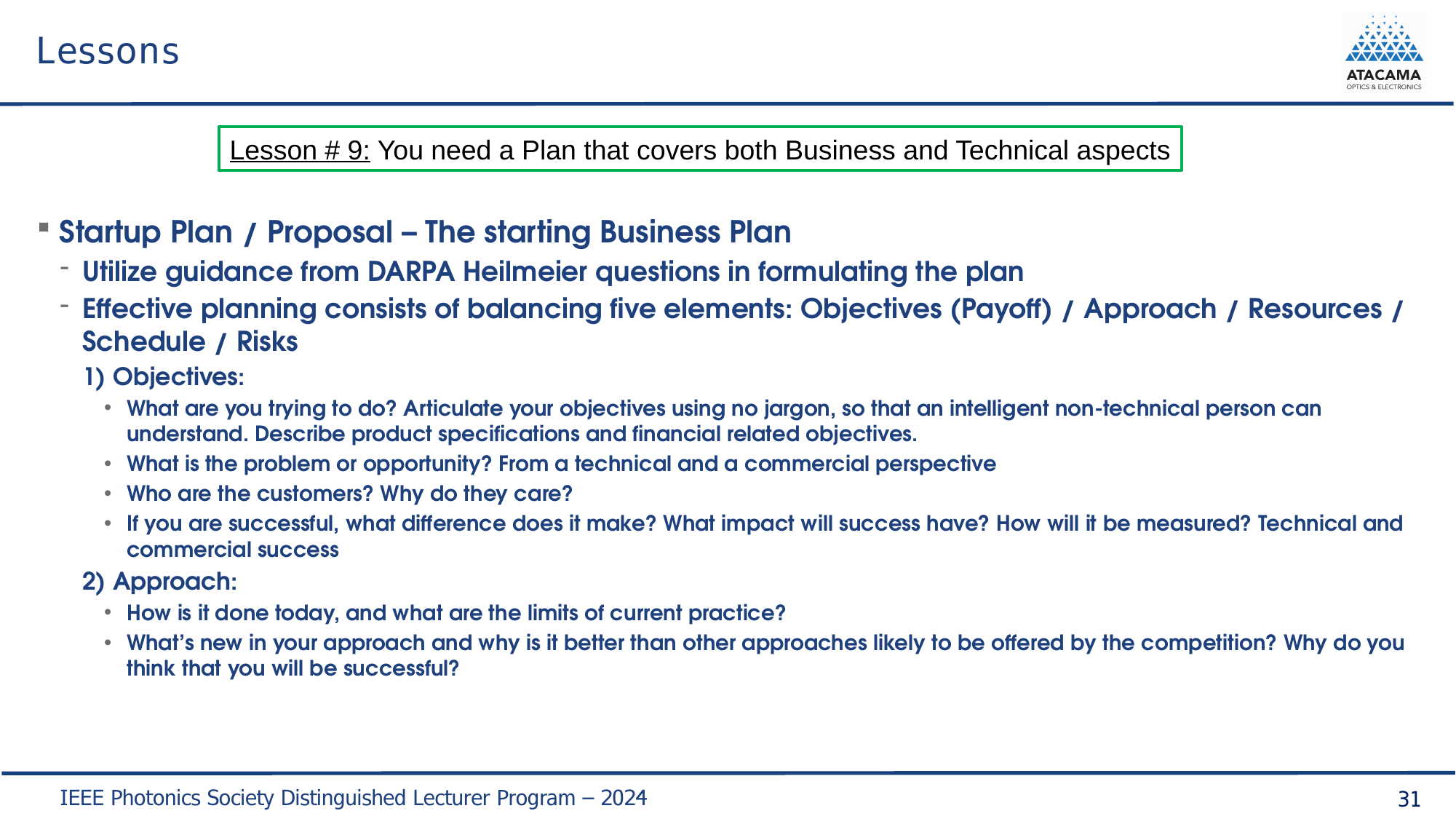

# Lessons
Lesson # 9: You need a Plan that covers both Business and Technical aspects
Startup Plan / Proposal – The starting Business Plan
Utilize guidance from DARPA Heilmeier questions in formulating the plan
Effective planning consists of balancing five elements: Objectives (Payoff) / Approach / Resources / Schedule / Risks
1) Objectives:
What are you trying to do? Articulate your objectives using no jargon, so that an intelligent non-technical person can understand. Describe product specifications and financial related objectives.
What is the problem or opportunity? From a technical and a commercial perspective
Who are the customers? Why do they care?
If you are successful, what difference does it make? What impact will success have? How will it be measured? Technical and commercial success
2) Approach:
How is it done today, and what are the limits of current practice?
What’s new in your approach and why is it better than other approaches likely to be offered by the competition? Why do you think that you will be successful?

31